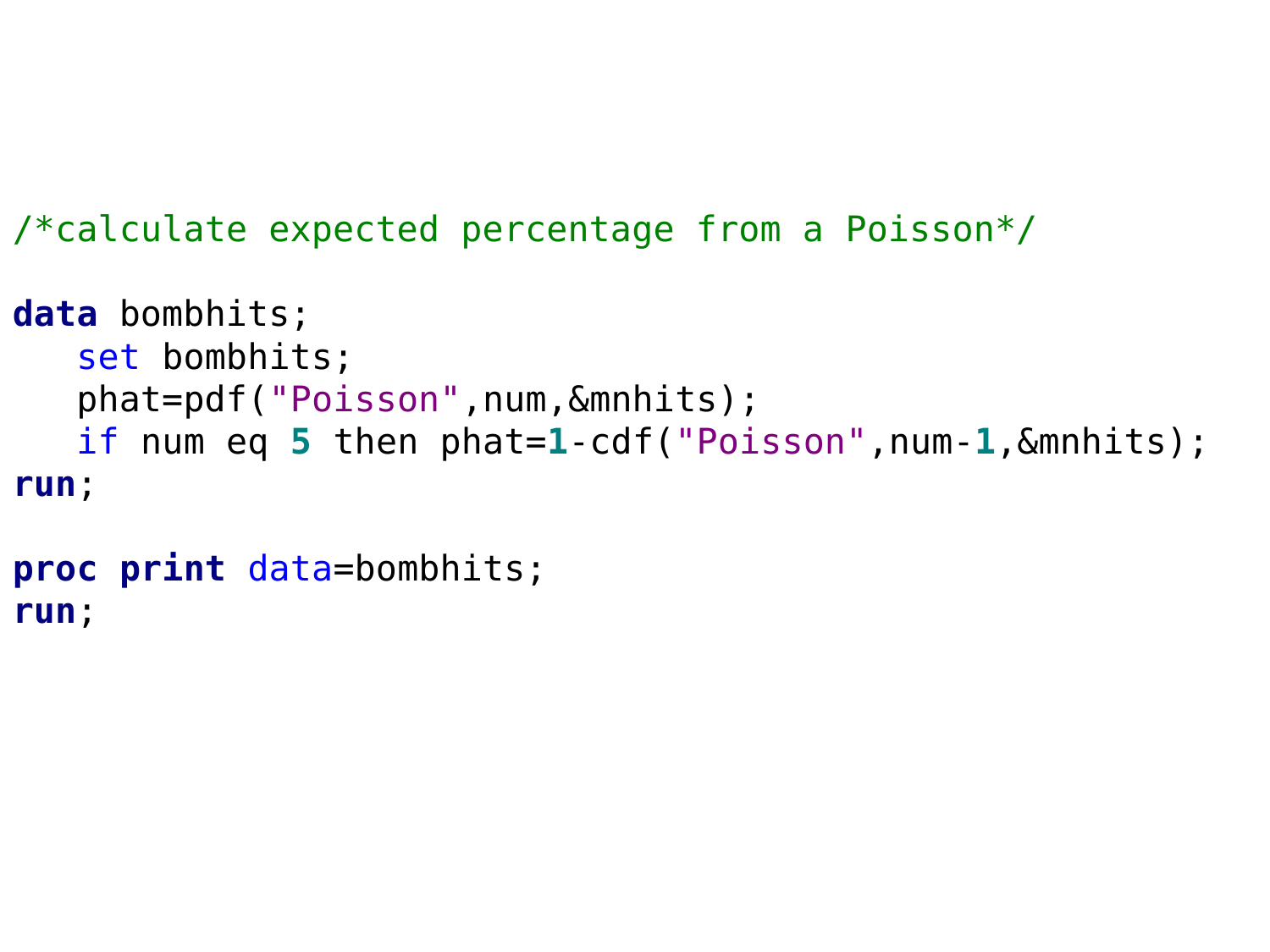

/*calculate expected percentage from a Poisson*/

data bombhits;
   set bombhits;
   phat=pdf("Poisson",num,&mnhits);
   if num eq 5 then phat=1-cdf("Poisson",num-1,&mnhits);
run;

proc print data=bombhits;
run;